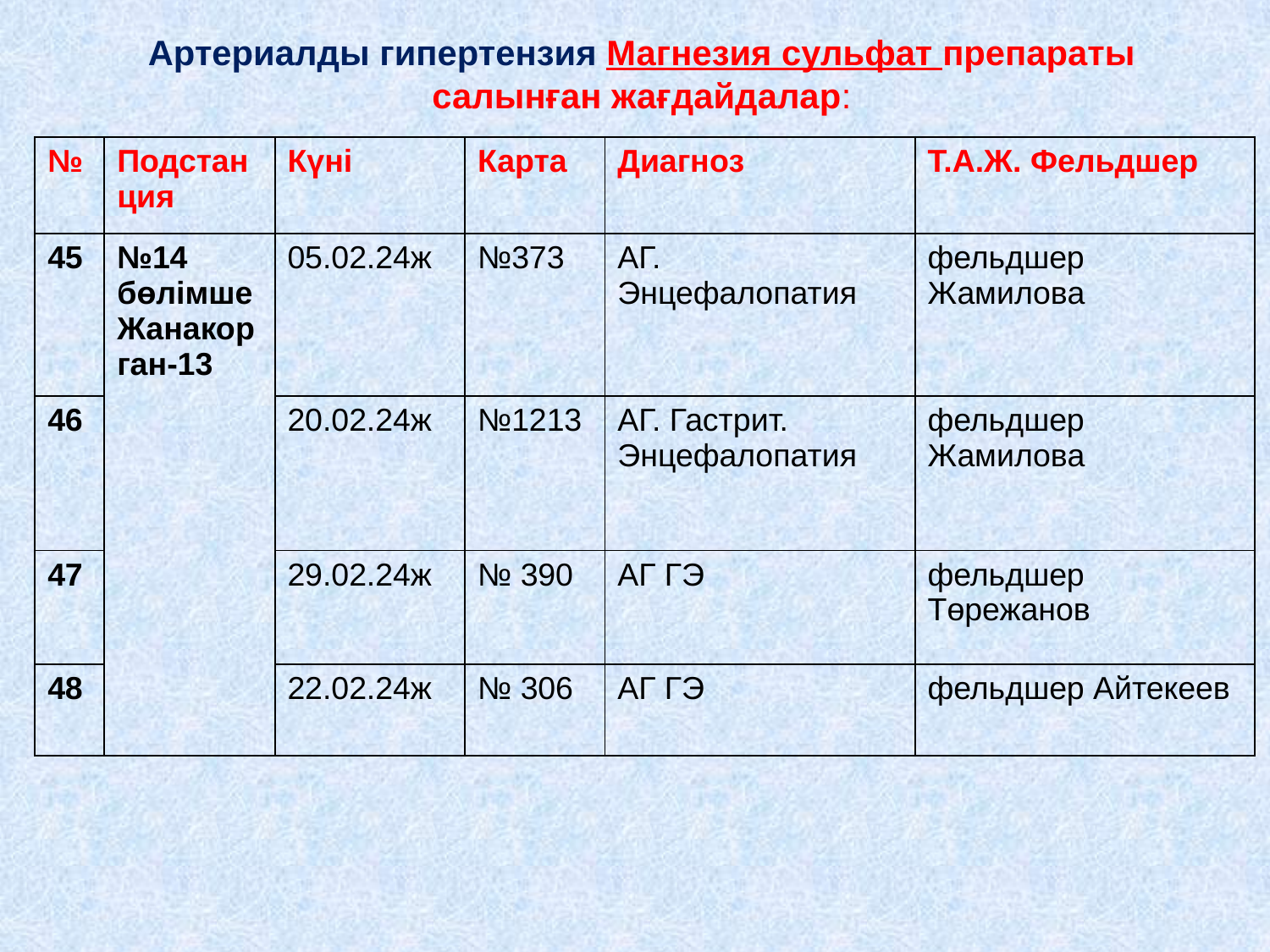

# Артериалды гипертензия Магнезия сульфат препараты  салынған жағдайдалар:
| № | Подстанция | Күні | Карта | Диагноз | Т.А.Ж. Фельдшер |
| --- | --- | --- | --- | --- | --- |
| 45 | №14 бөлімше Жанакорган-13 | 05.02.24ж | №373 | АГ. Энцефалопатия | фельдшер Жамилова |
| 46 |  | 20.02.24ж | №1213 | АГ. Гастрит. Энцефалопатия | фельдшер Жамилова |
| 47 |  | 29.02.24ж | № 390 | АГ ГЭ | фельдшер Төрежанов |
| 48 |  | 22.02.24ж | № 306 | АГ ГЭ | фельдшер Айтекеев |